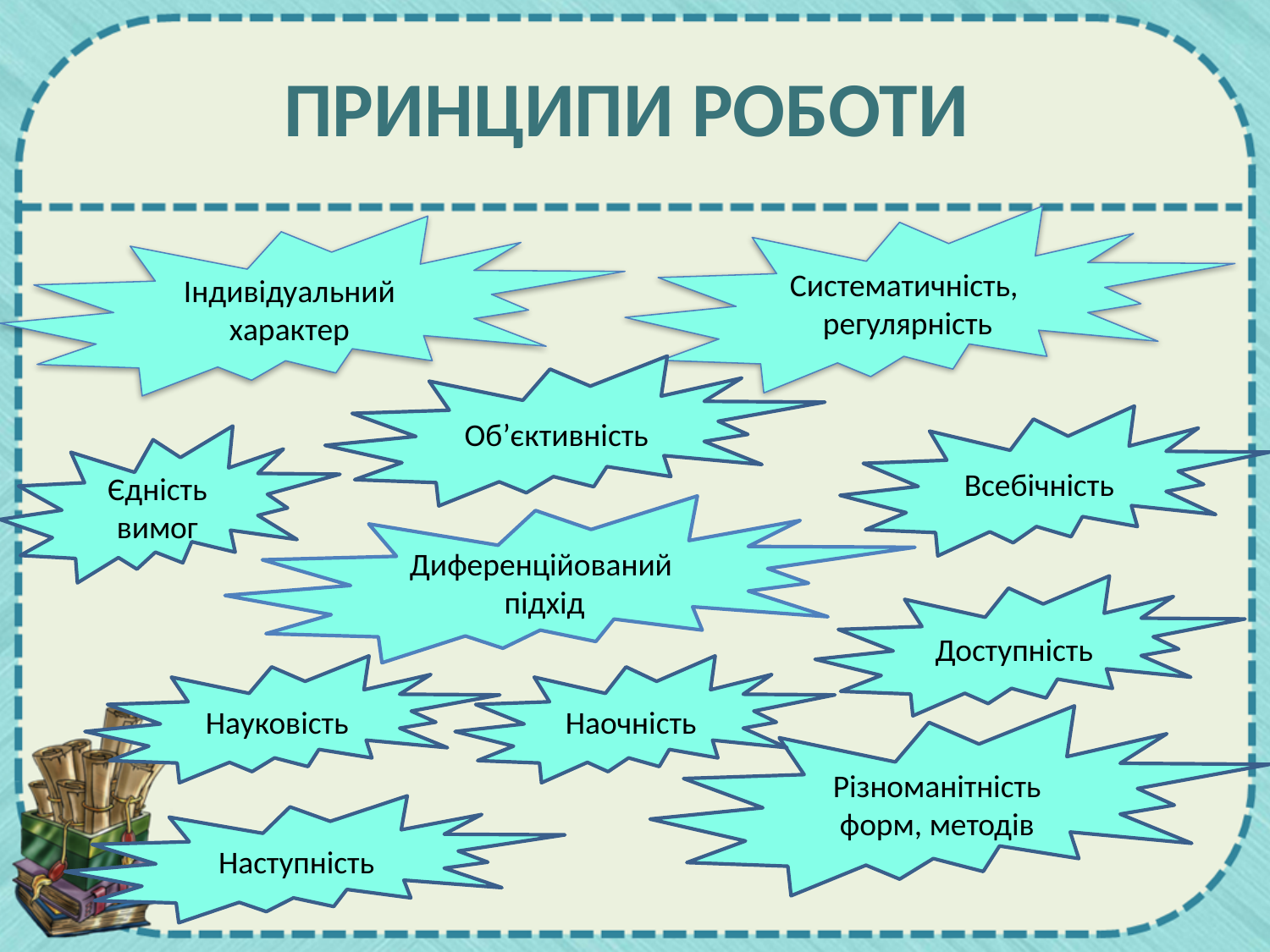

# ПРИНЦИПИ РОБОТИ

Систематичність,  регулярність
Індивідуальний характер
Об’єктивність
Всебічність
Єдність вимог
Диференційований  підхід
Доступність
Науковість
Наочність
Різноманітність форм, методів
Наступність